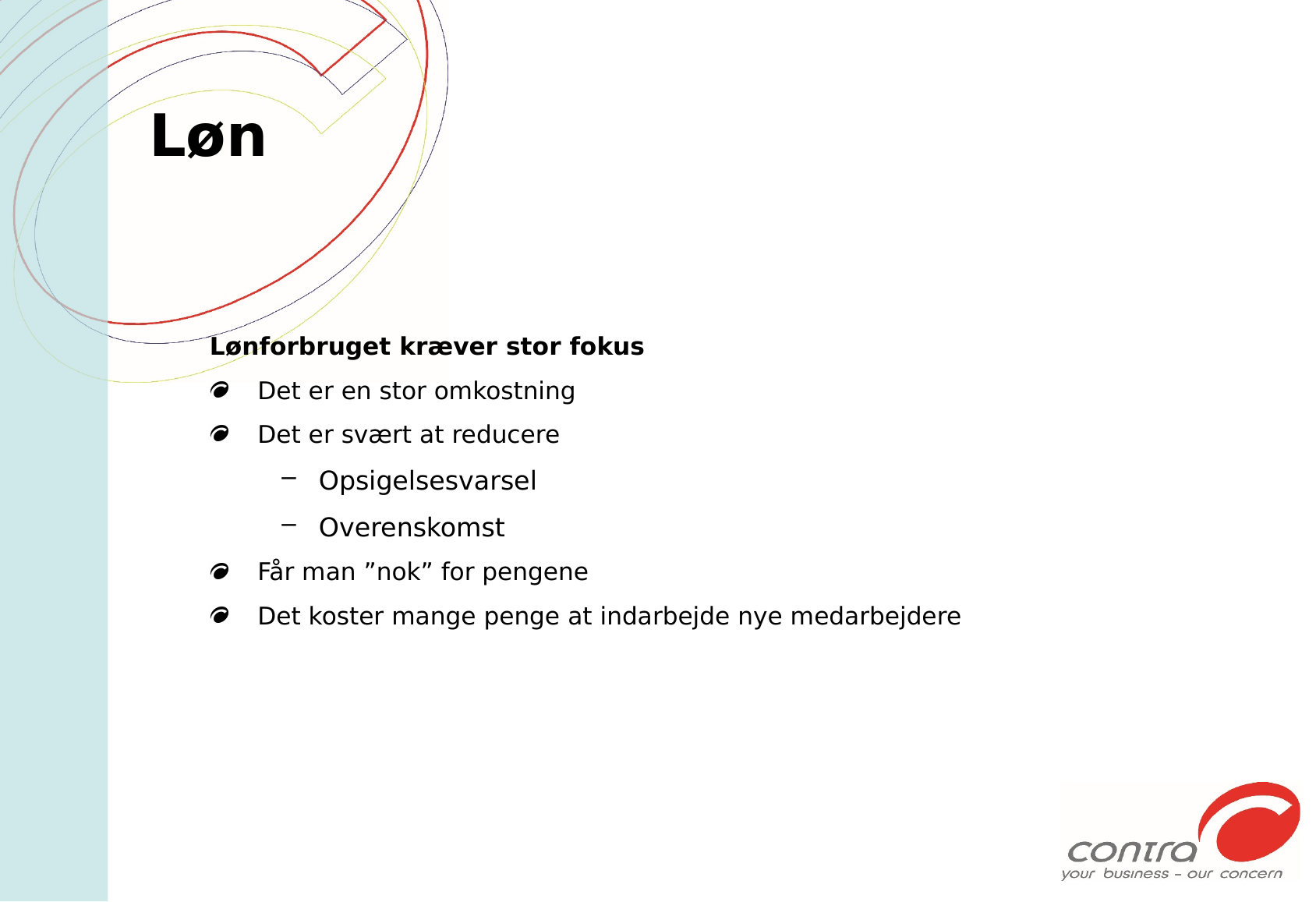

# Løn
Lønforbruget kræver stor fokus
Det er en stor omkostning
Det er svært at reducere
Opsigelsesvarsel
Overenskomst
Får man ”nok” for pengene
Det koster mange penge at indarbejde nye medarbejdere